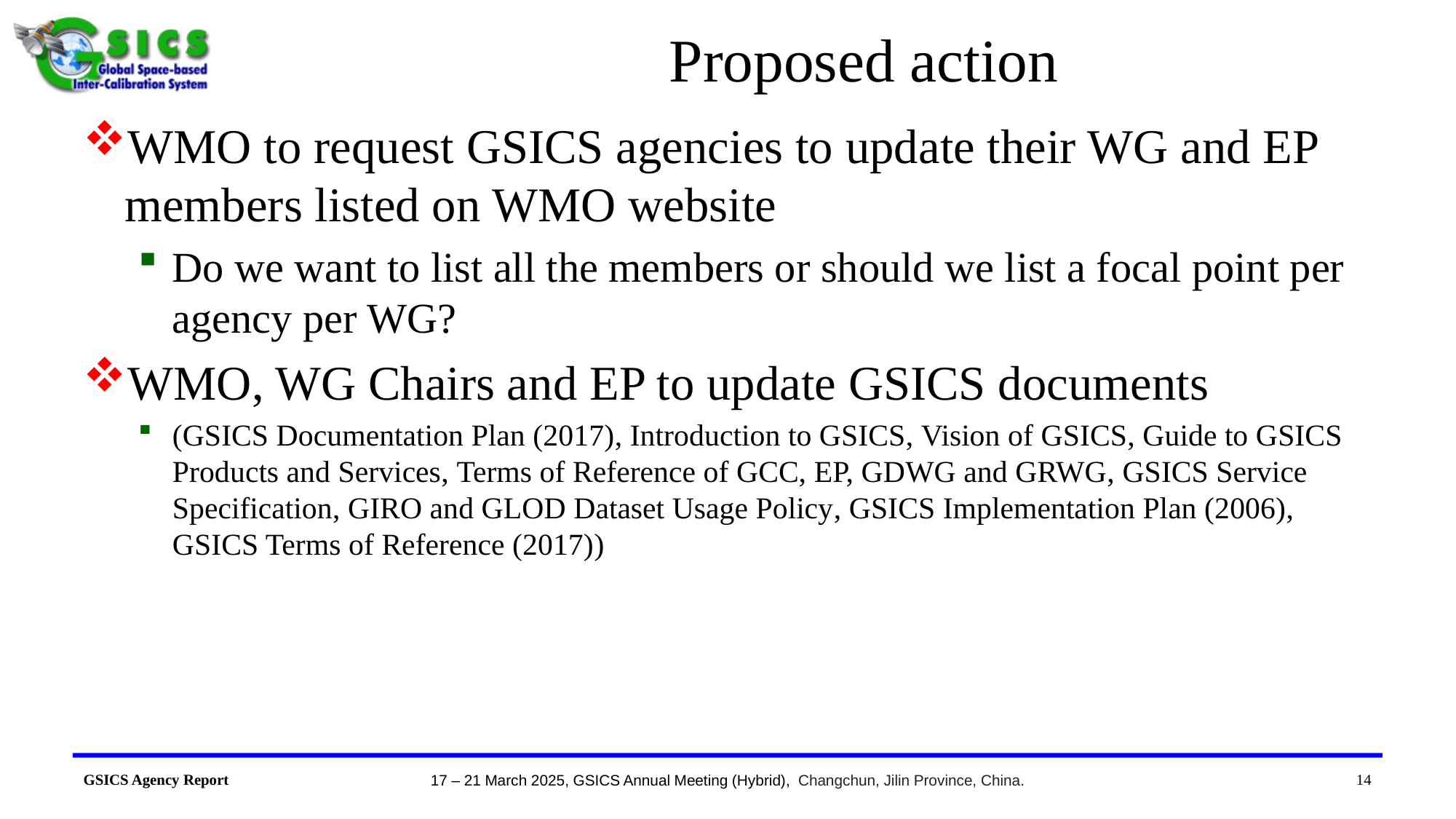

# Proposed action
WMO to request GSICS agencies to update their WG and EP members listed on WMO website
Do we want to list all the members or should we list a focal point per agency per WG?
WMO, WG Chairs and EP to update GSICS documents
(GSICS Documentation Plan (2017), Introduction to GSICS, Vision of GSICS, Guide to GSICS Products and Services, Terms of Reference of GCC, EP, GDWG and GRWG, GSICS Service Specification, GIRO and GLOD Dataset Usage Policy, GSICS Implementation Plan (2006), GSICS Terms of Reference (2017))

14